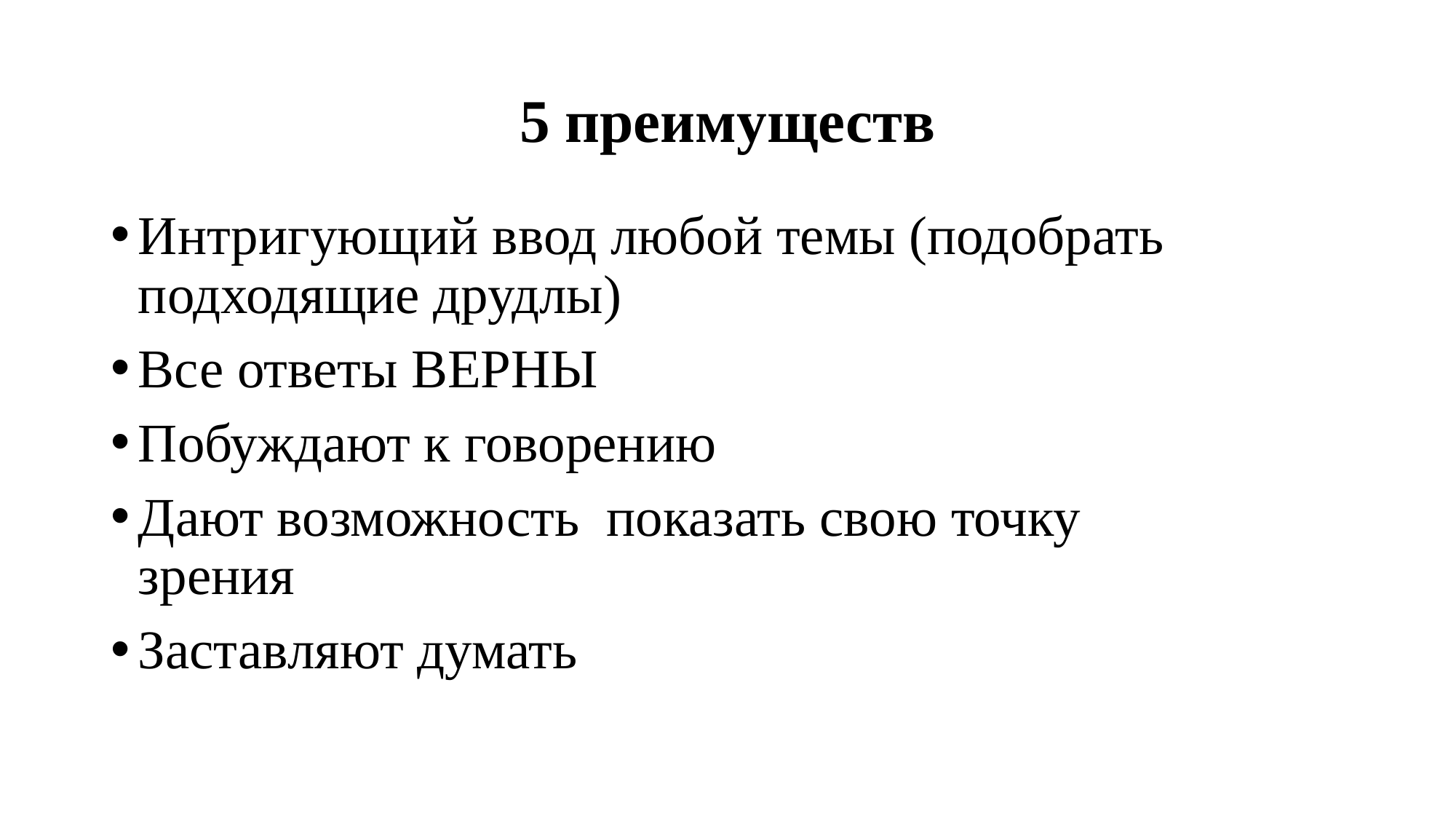

# 5 преимуществ
Интригующий ввод любой темы (подобрать подходящие друдлы)
Все ответы ВЕРНЫ
Побуждают к говорению
Дают возможность  показать свою точку зрения
Заставляют думать